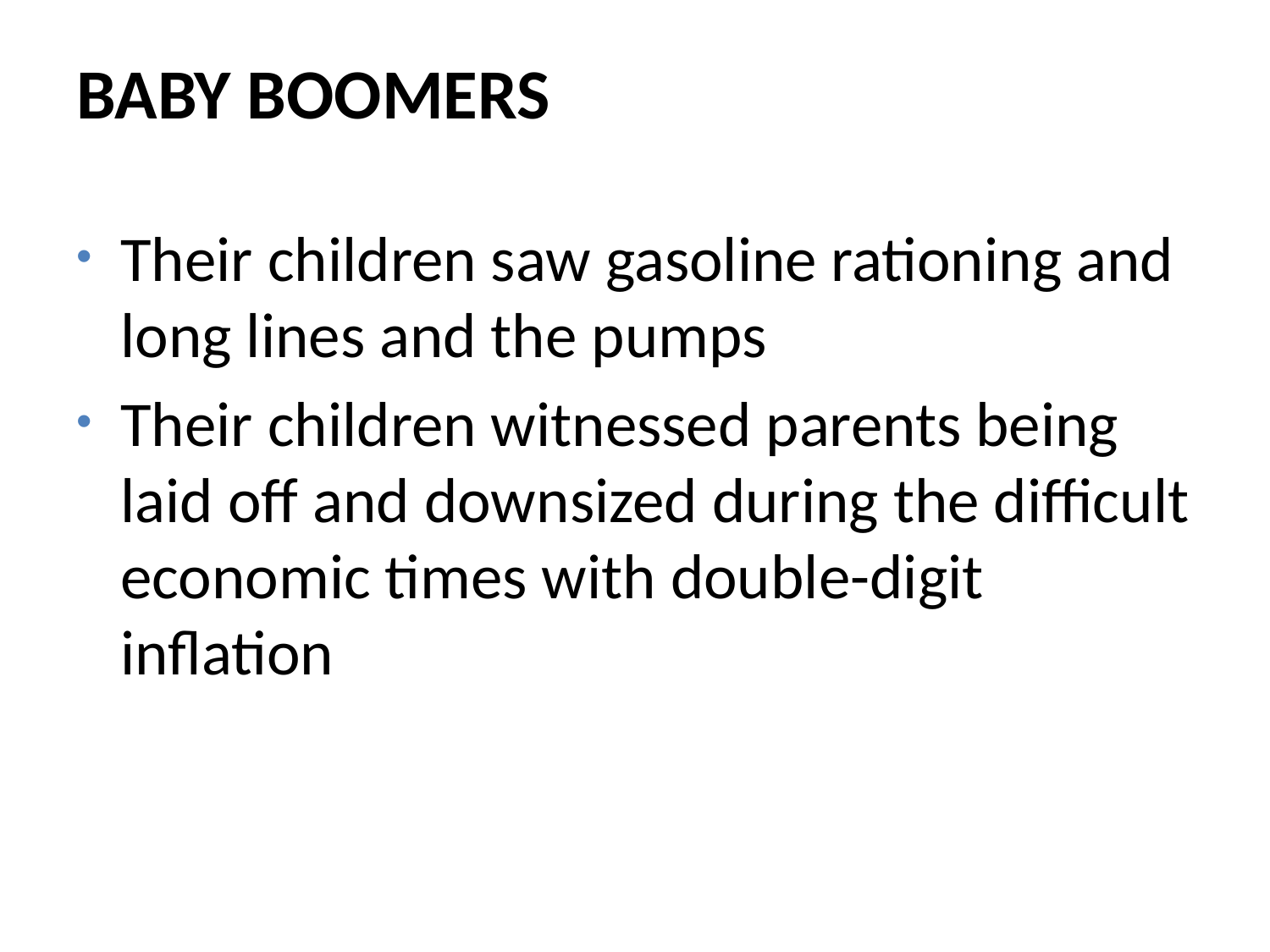

Baby Boomers
Their children saw gasoline rationing and long lines and the pumps
Their children witnessed parents being laid off and downsized during the difficult economic times with double-digit inflation